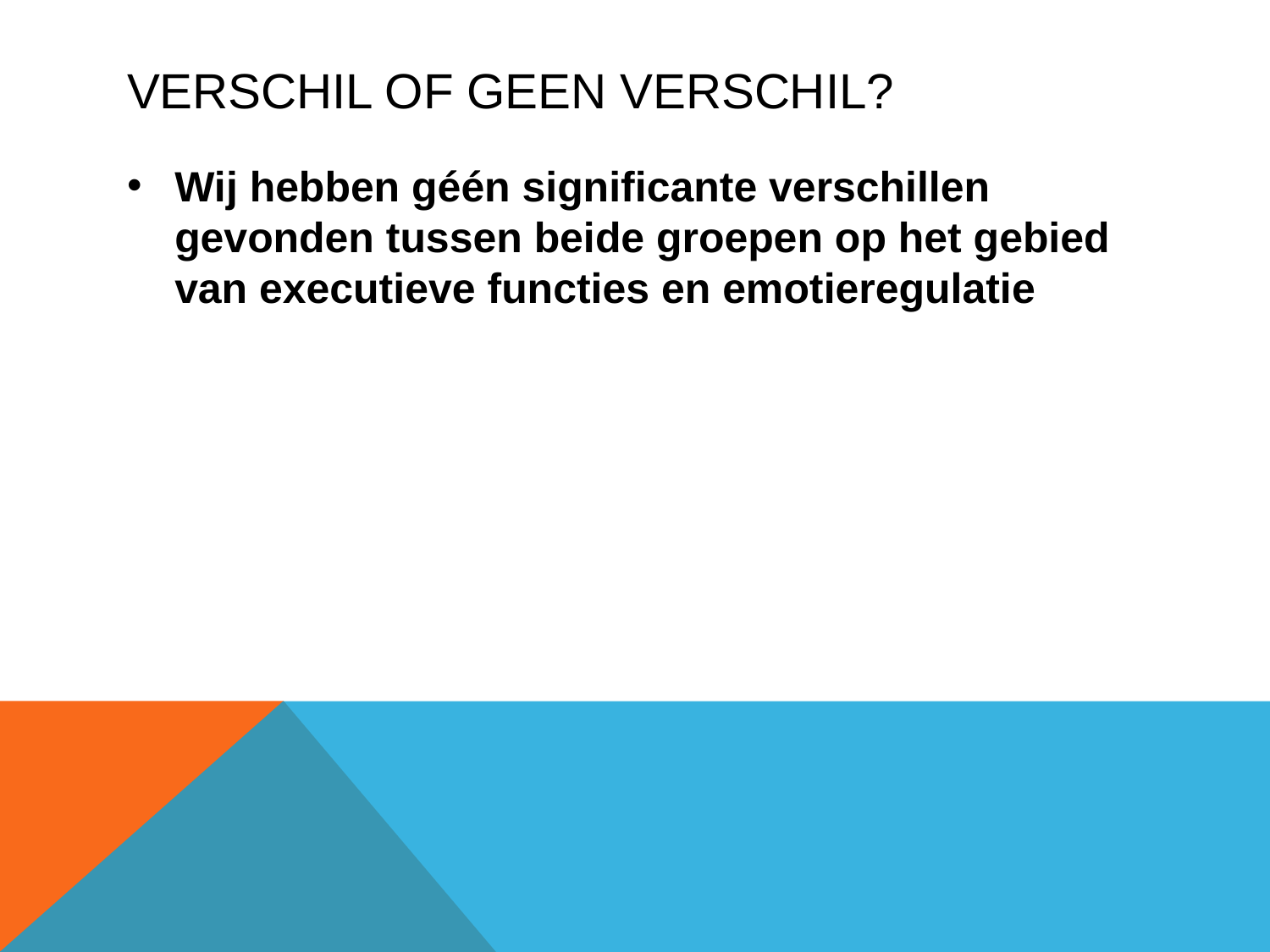

# Verschil of geen verschil?
Wij hebben géén significante verschillen gevonden tussen beide groepen op het gebied van executieve functies en emotieregulatie